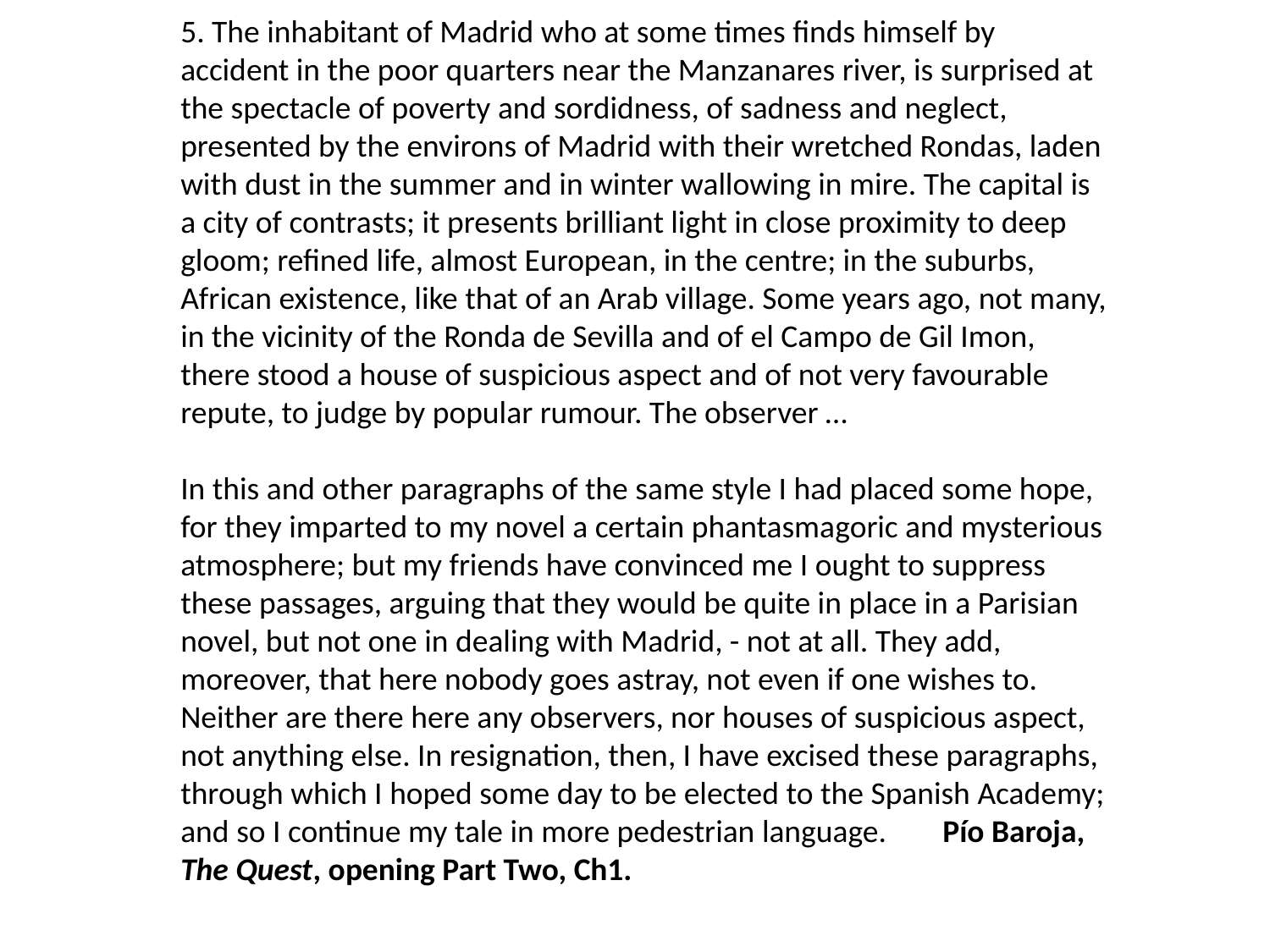

5. The inhabitant of Madrid who at some times finds himself by accident in the poor quarters near the Manzanares river, is surprised at the spectacle of poverty and sordidness, of sadness and neglect, presented by the environs of Madrid with their wretched Rondas, laden with dust in the summer and in winter wallowing in mire. The capital is a city of contrasts; it presents brilliant light in close proximity to deep gloom; refined life, almost European, in the centre; in the suburbs, African existence, like that of an Arab village. Some years ago, not many, in the vicinity of the Ronda de Sevilla and of el Campo de Gil Imon, there stood a house of suspicious aspect and of not very favourable repute, to judge by popular rumour. The observer …

In this and other paragraphs of the same style I had placed some hope, for they imparted to my novel a certain phantasmagoric and mysterious atmosphere; but my friends have convinced me I ought to suppress these passages, arguing that they would be quite in place in a Parisian novel, but not one in dealing with Madrid, - not at all. They add, moreover, that here nobody goes astray, not even if one wishes to. Neither are there here any observers, nor houses of suspicious aspect, not anything else. In resignation, then, I have excised these paragraphs, through which I hoped some day to be elected to the Spanish Academy; and so I continue my tale in more pedestrian language. 	Pío Baroja, The Quest, opening Part Two, Ch1.